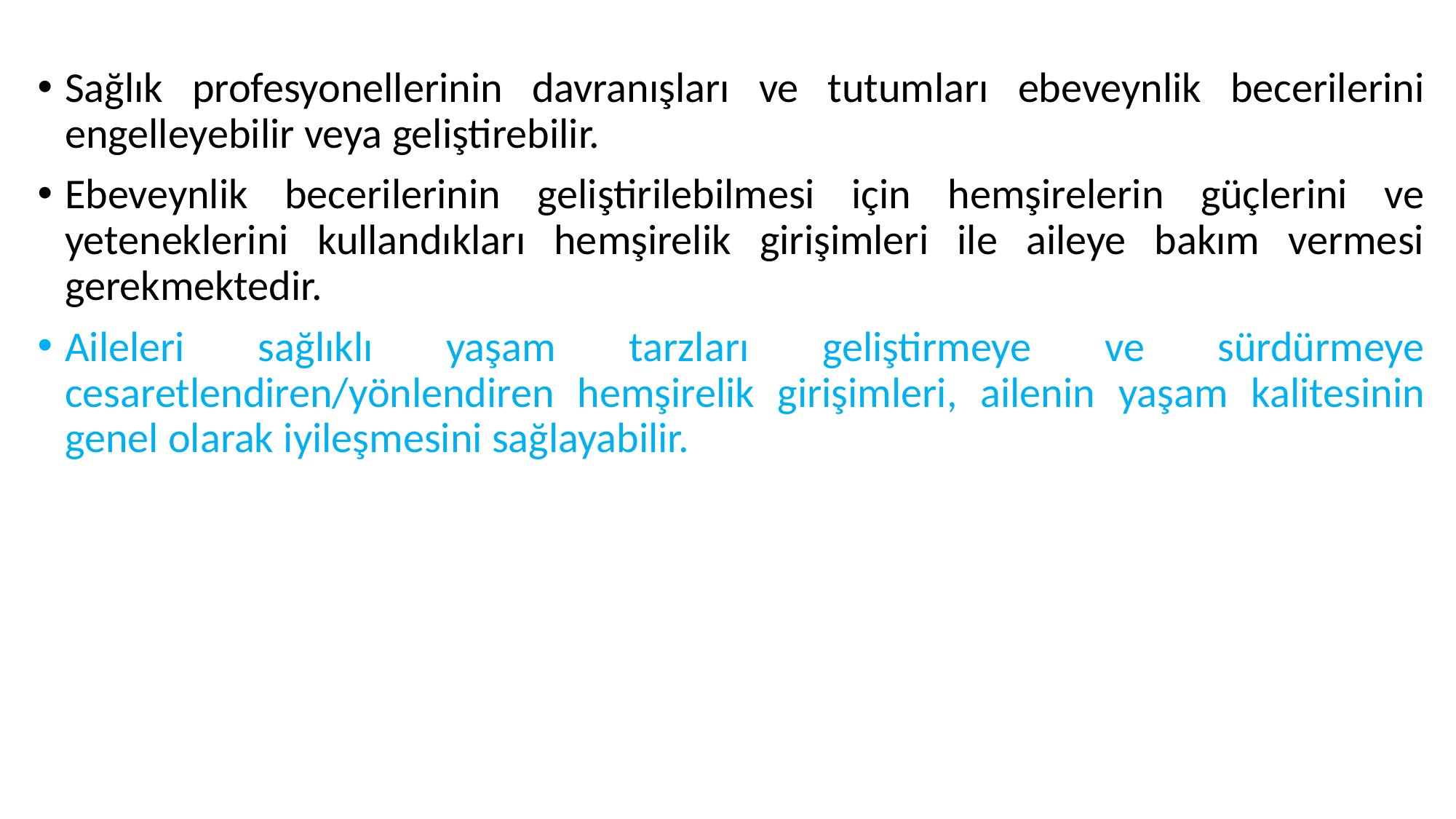

Sağlık profesyonellerinin davranışları ve tutumları ebeveynlik becerilerini engelleyebilir veya geliştirebilir.
Ebeveynlik becerilerinin geliştirilebilmesi için hemşirelerin güçlerini ve yeteneklerini kullandıkları hemşirelik girişimleri ile aileye bakım vermesi gerekmektedir.
Aileleri sağlıklı yaşam tarzları geliştirmeye ve sürdürmeye cesaretlendiren/yönlendiren hemşirelik girişimleri, ailenin yaşam kalitesinin genel olarak iyileşmesini sağlayabilir.